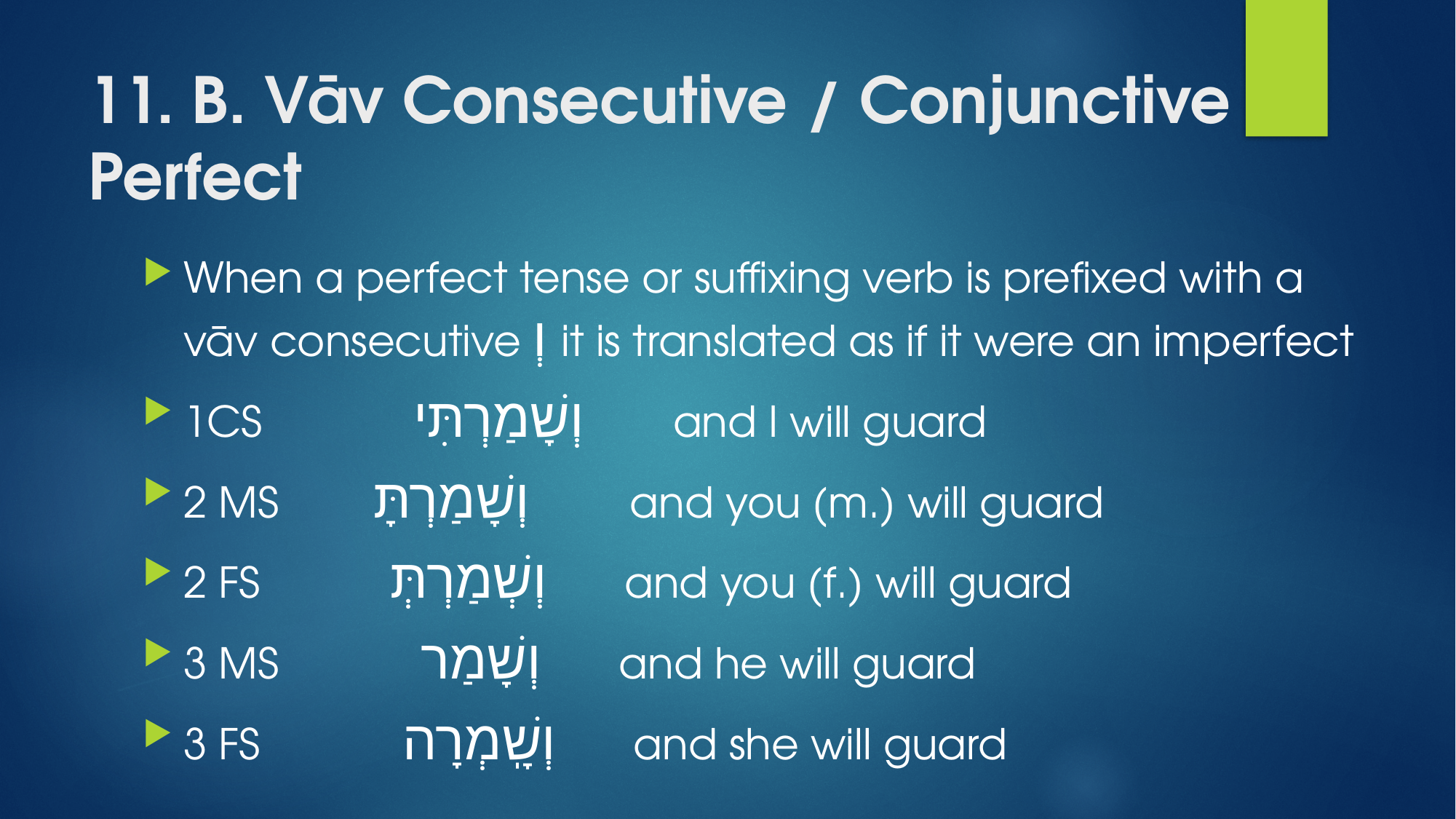

# 11. B. Vāv Consecutive / Conjunctive Perfect
When a perfect tense or suffixing verb is prefixed with a vāv consecutive וְ it is translated as if it were an imperfect
1CS 	 	 וְשָׁמַרְתִּי        and I will guard
2 MS        וְשָׁמַרְתָּ         and you (m.) will guard
2 FS           וְשְׁמַרְתְּ       and you (f.) will guard
3 MS            וְשָׁמַר       and he will guard
3 FS            וְשָֽׁמְרָה       and she will guard